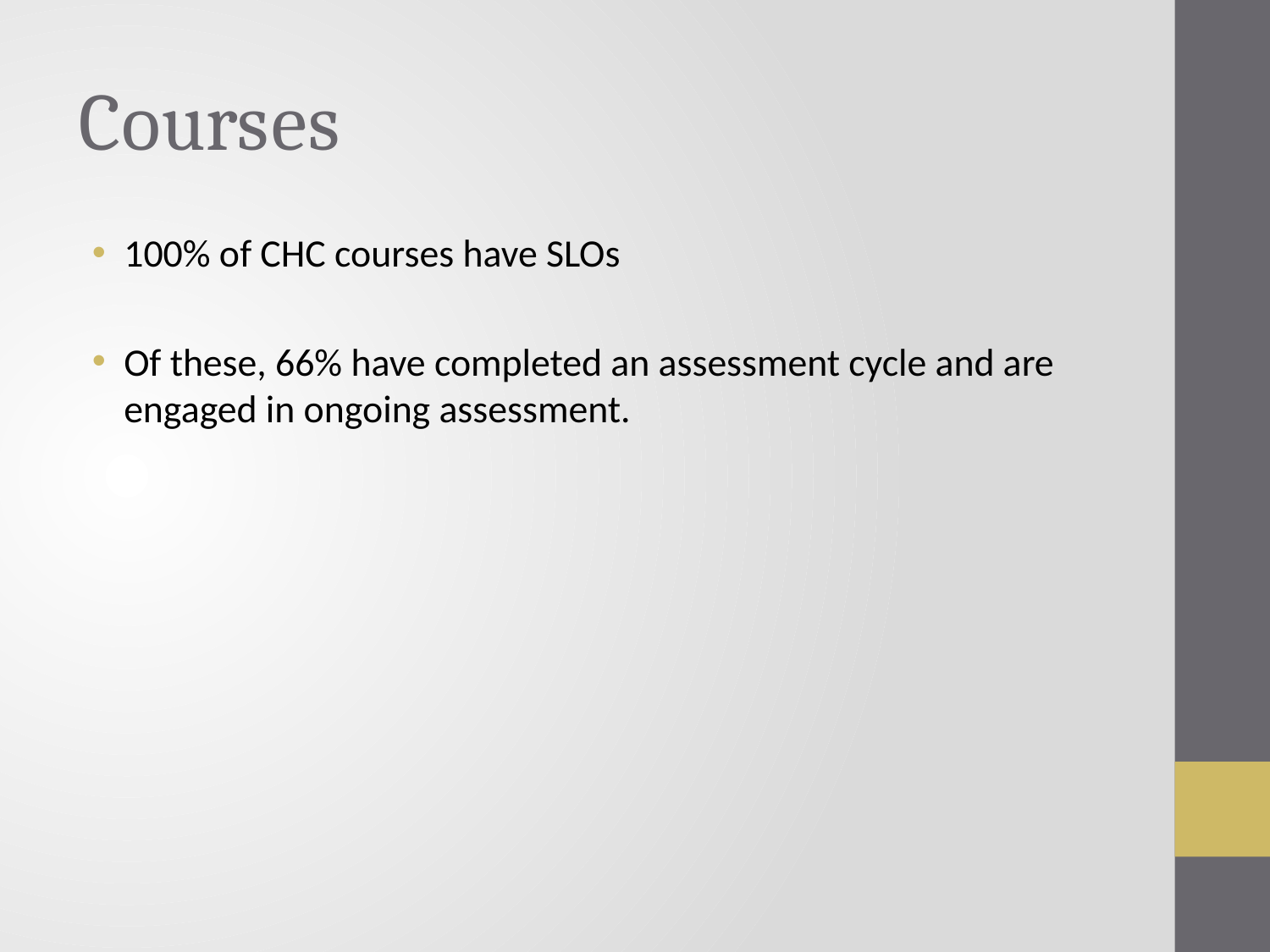

# Courses
100% of CHC courses have SLOs

Of these, 66% have completed an assessment cycle and are engaged in ongoing assessment.